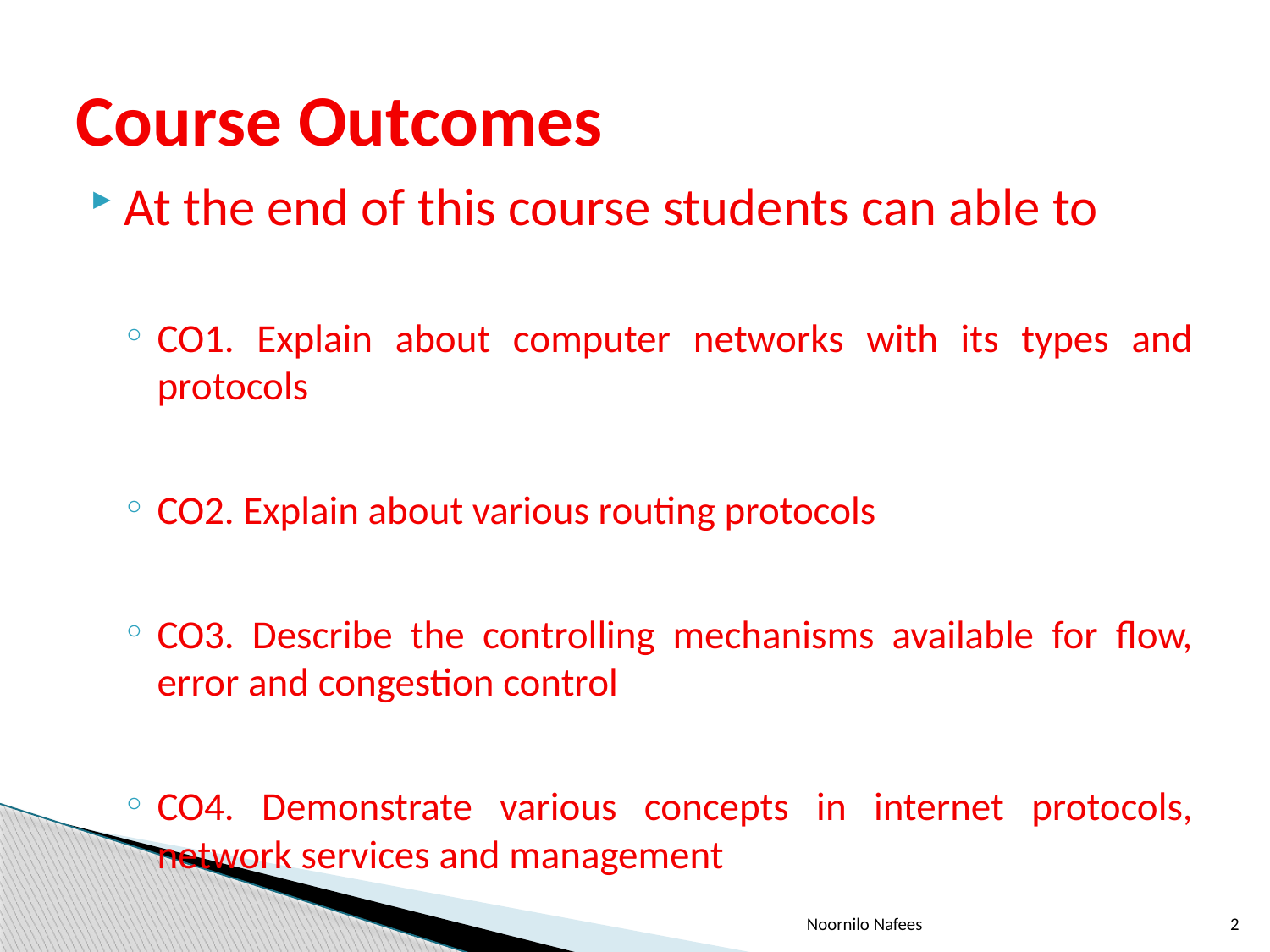

# Course Outcomes
At the end of this course students can able to

CO1. Explain about computer networks with its types and protocols

CO2. Explain about various routing protocols

CO3. Describe the controlling mechanisms available for flow, error and congestion control

CO4. Demonstrate various concepts in internet protocols, network services and management
Noornilo Nafees
2